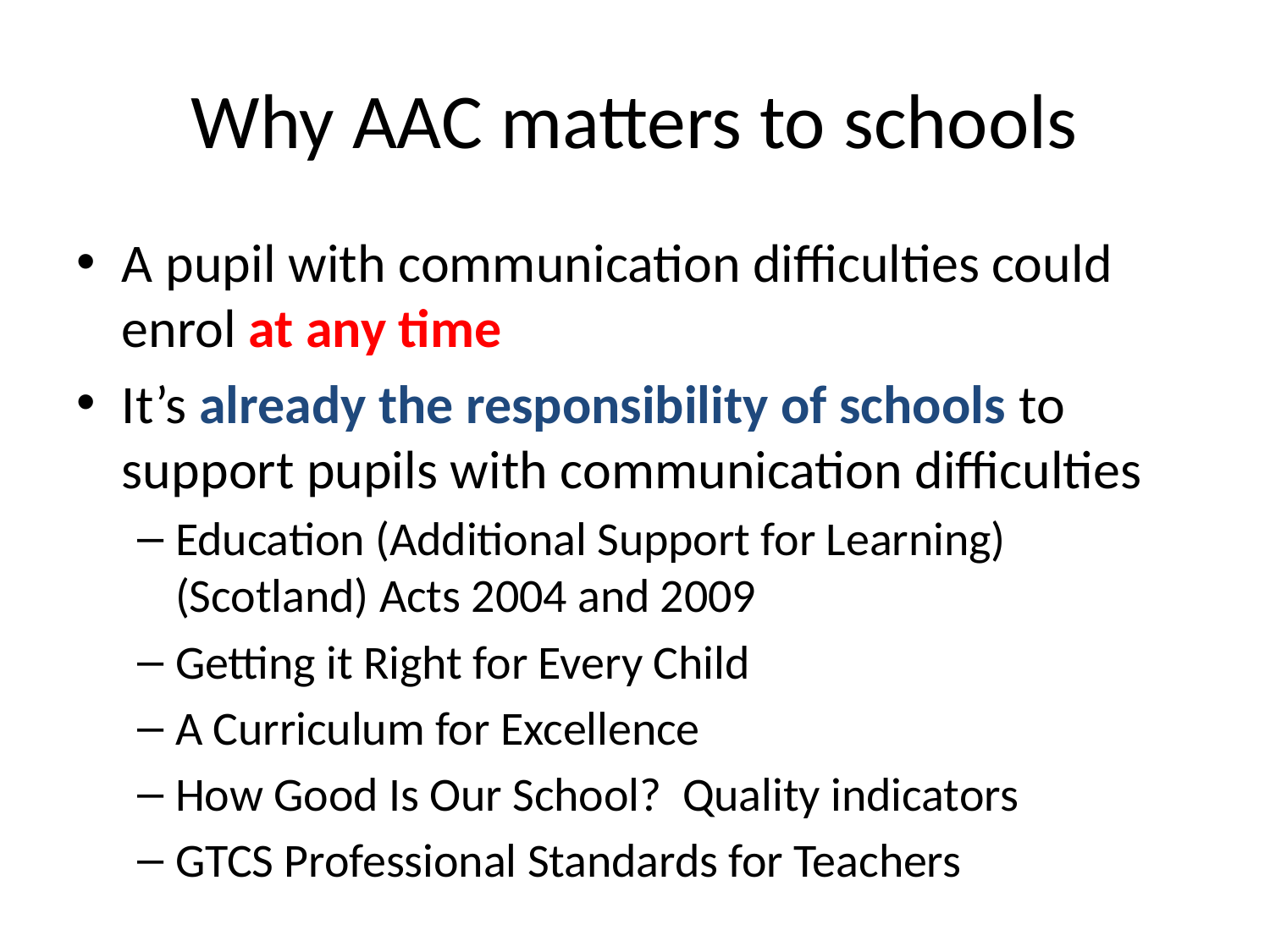

# Why AAC matters to schools
A pupil with communication difficulties could enrol at any time
It’s already the responsibility of schools to support pupils with communication difficulties
Education (Additional Support for Learning) (Scotland) Acts 2004 and 2009
Getting it Right for Every Child
A Curriculum for Excellence
How Good Is Our School?  Quality indicators
GTCS Professional Standards for Teachers